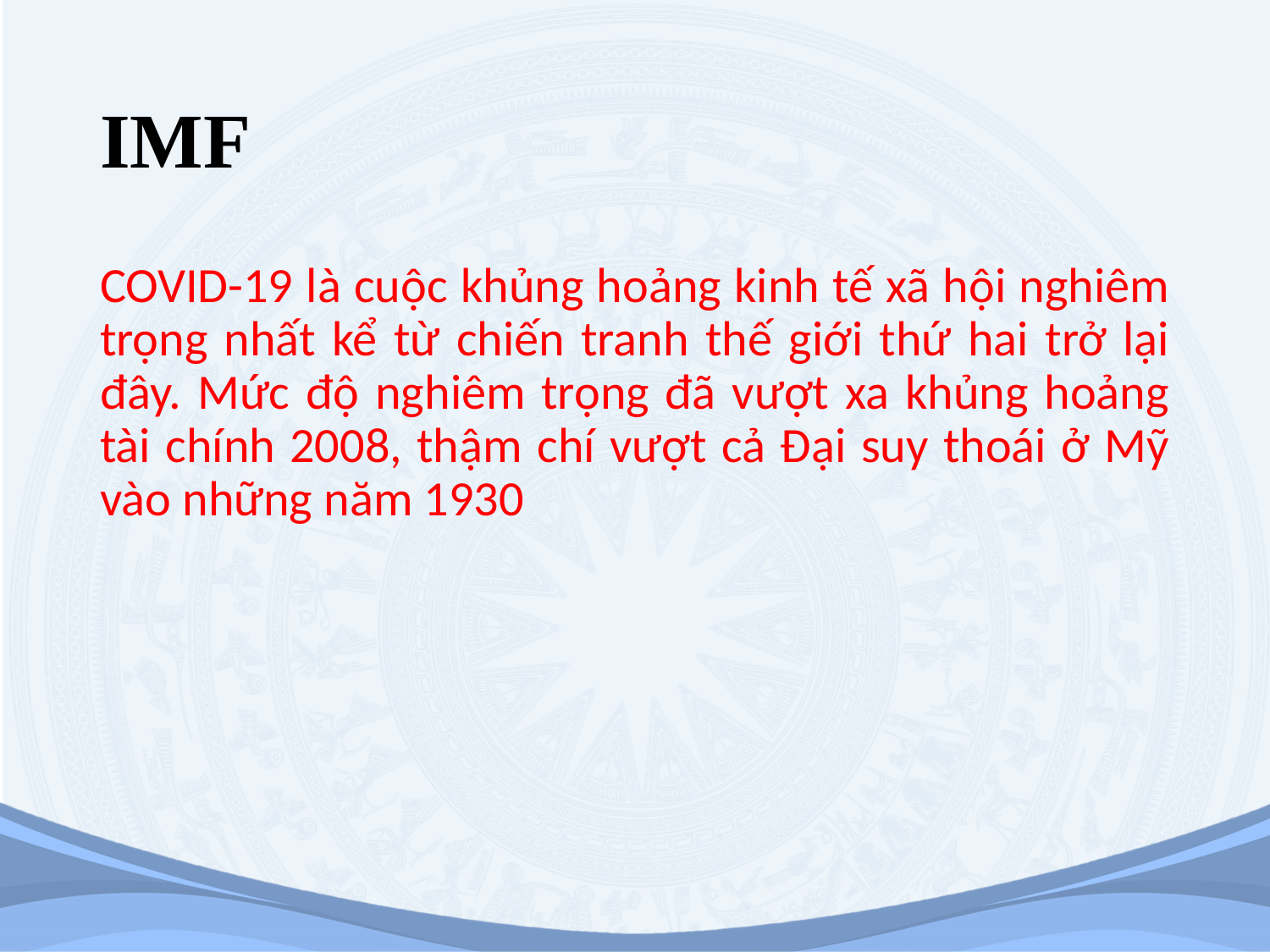

# IMF
COVID-19 là cuộc khủng hoảng kinh tế xã hội nghiêm trọng nhất kể từ chiến tranh thế giới thứ hai trở lại đây. Mức độ nghiêm trọng đã vượt xa khủng hoảng tài chính 2008, thậm chí vượt cả Đại suy thoái ở Mỹ vào những năm 1930